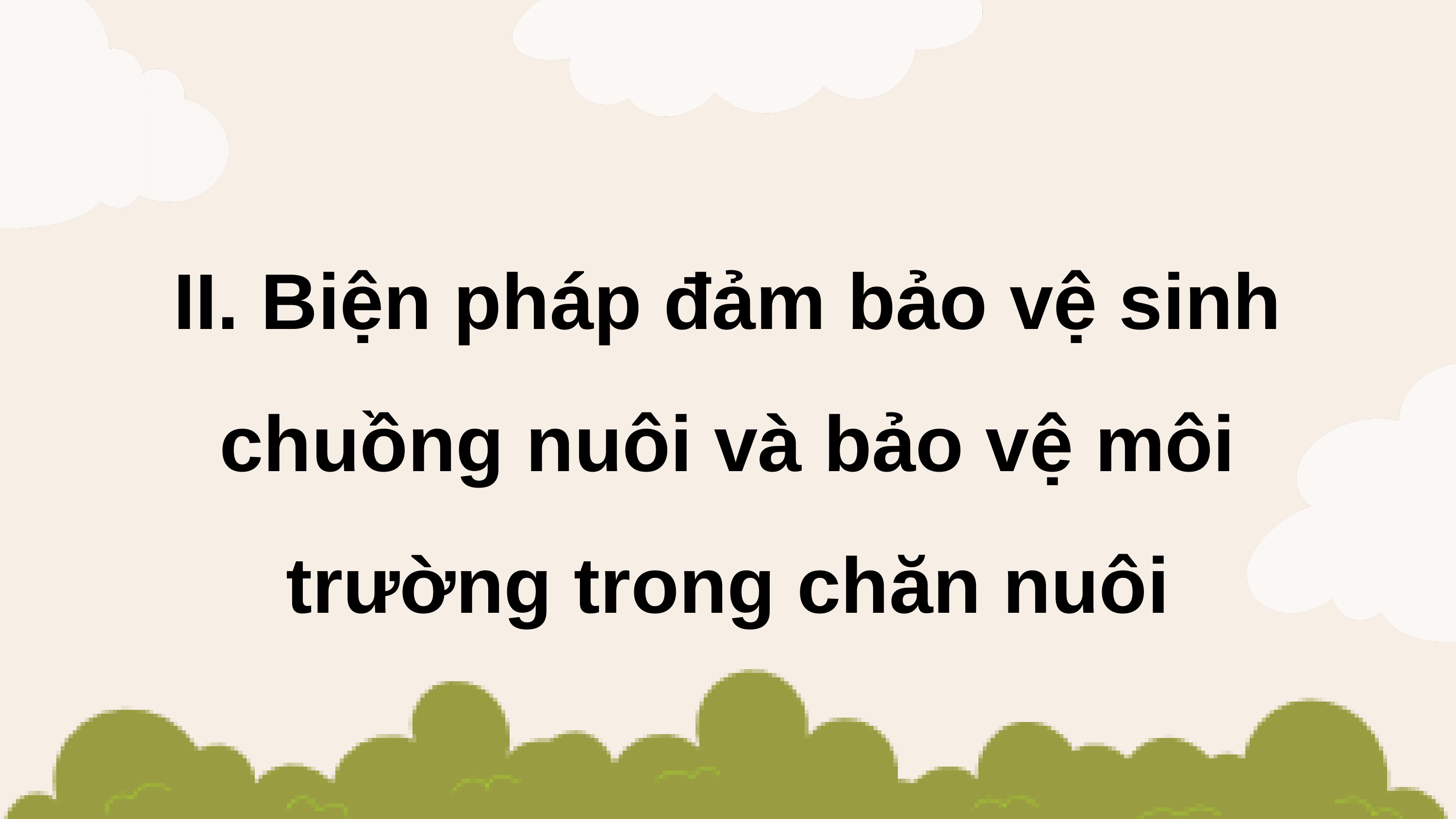

II. Biện pháp đảm bảo vệ sinh chuồng nuôi và bảo vệ môi trường trong chăn nuôi